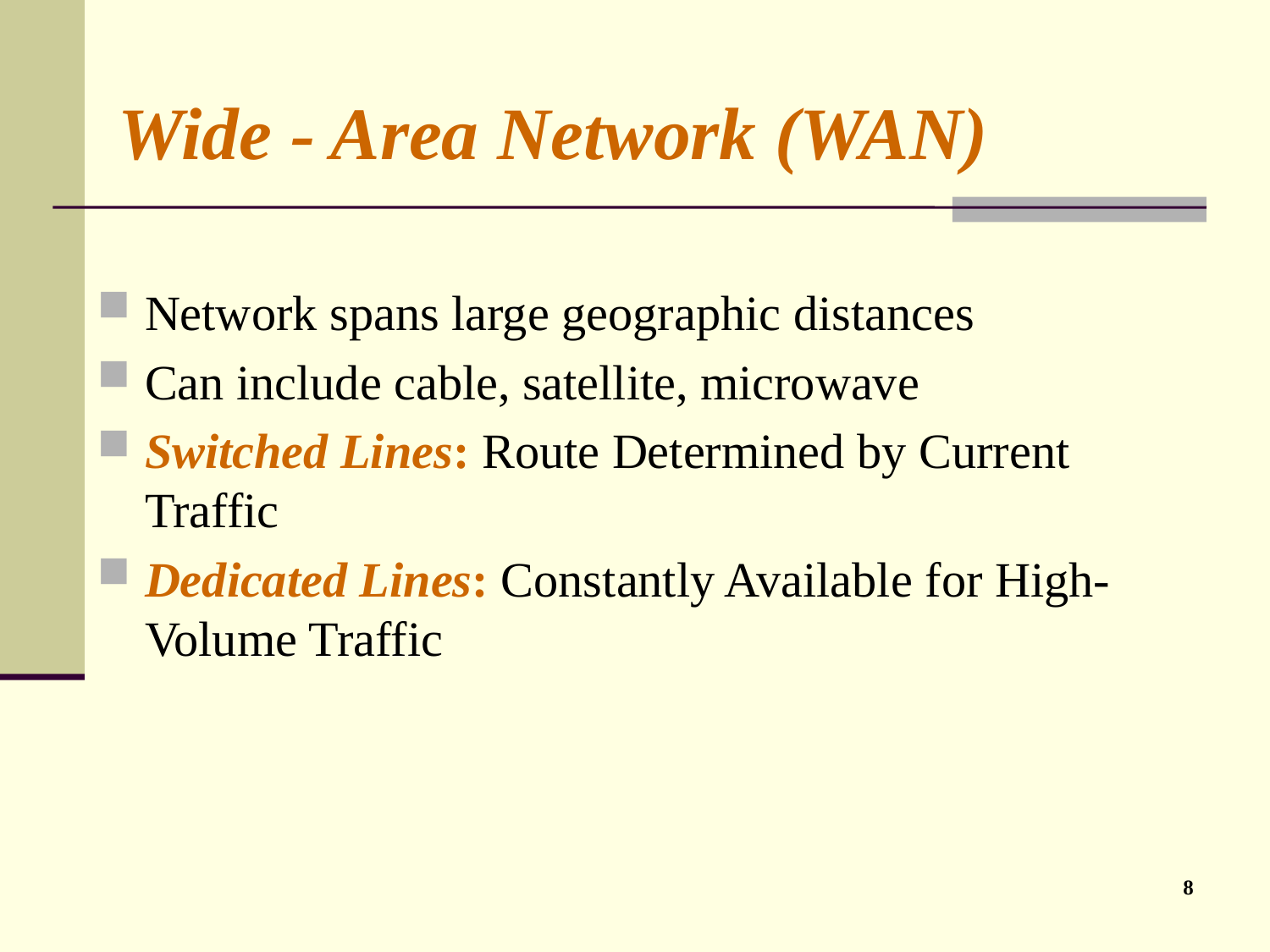

# Wide - Area Network (WAN)
Network spans large geographic distances
Can include cable, satellite, microwave
Switched Lines: Route Determined by Current Traffic
Dedicated Lines: Constantly Available for High-Volume Traffic

8